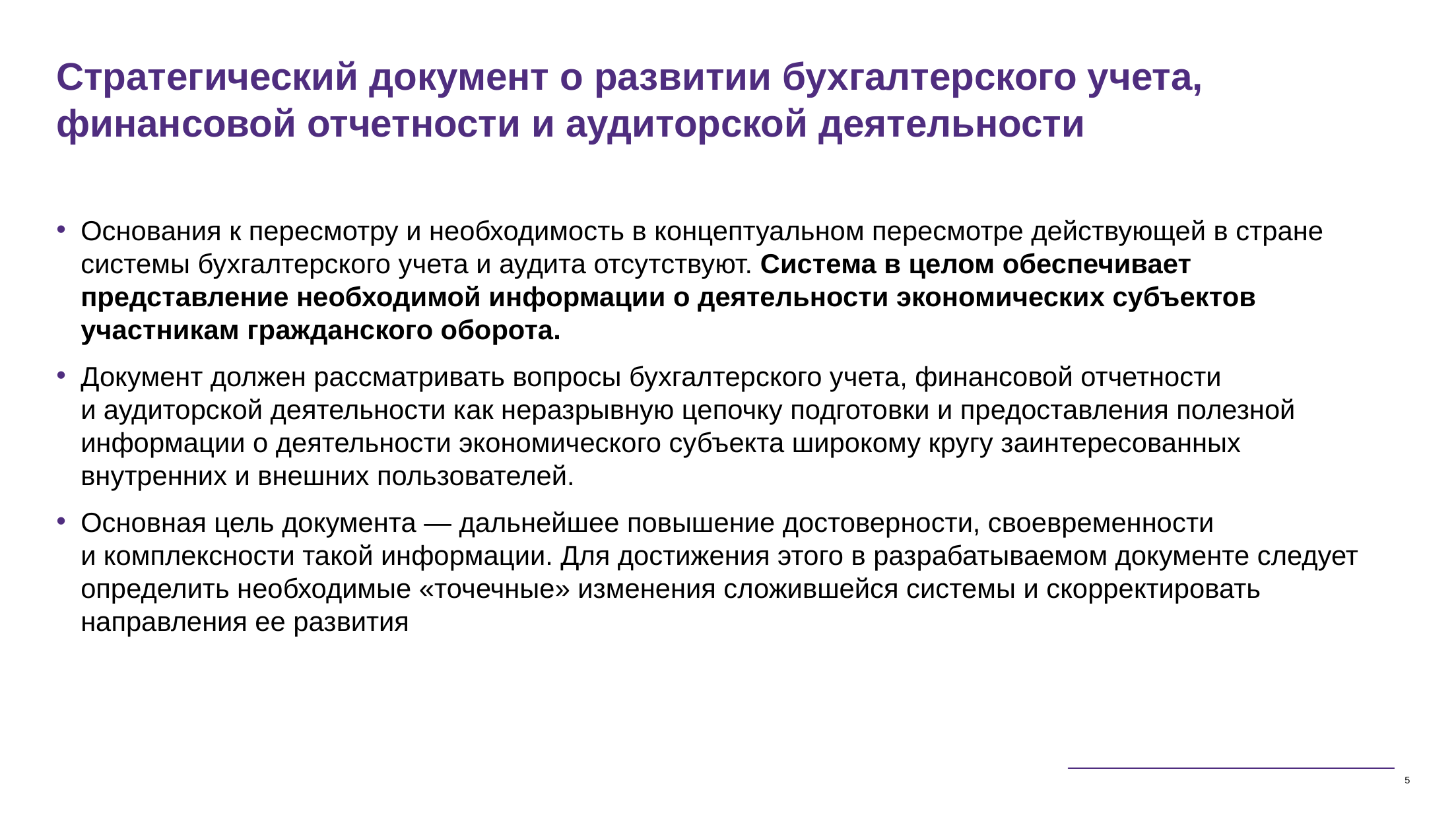

# Стратегический документ о развитии бухгалтерского учета, финансовой отчетности и аудиторской деятельности
Основания к пересмотру и необходимость в концептуальном пересмотре действующей в стране системы бухгалтерского учета и аудита отсутствуют. Система в целом обеспечивает представление необходимой информации о деятельности экономических субъектов участникам гражданского оборота.
Документ должен рассматривать вопросы бухгалтерского учета, финансовой отчетности
и аудиторской деятельности как неразрывную цепочку подготовки и предоставления полезной информации о деятельности экономического субъекта широкому кругу заинтересованных внутренних и внешних пользователей.
Основная цель документа — дальнейшее повышение достоверности, своевременности
и комплексности такой информации. Для достижения этого в разрабатываемом документе следует определить необходимые «точечные» изменения сложившейся системы и скорректировать направления ее развития